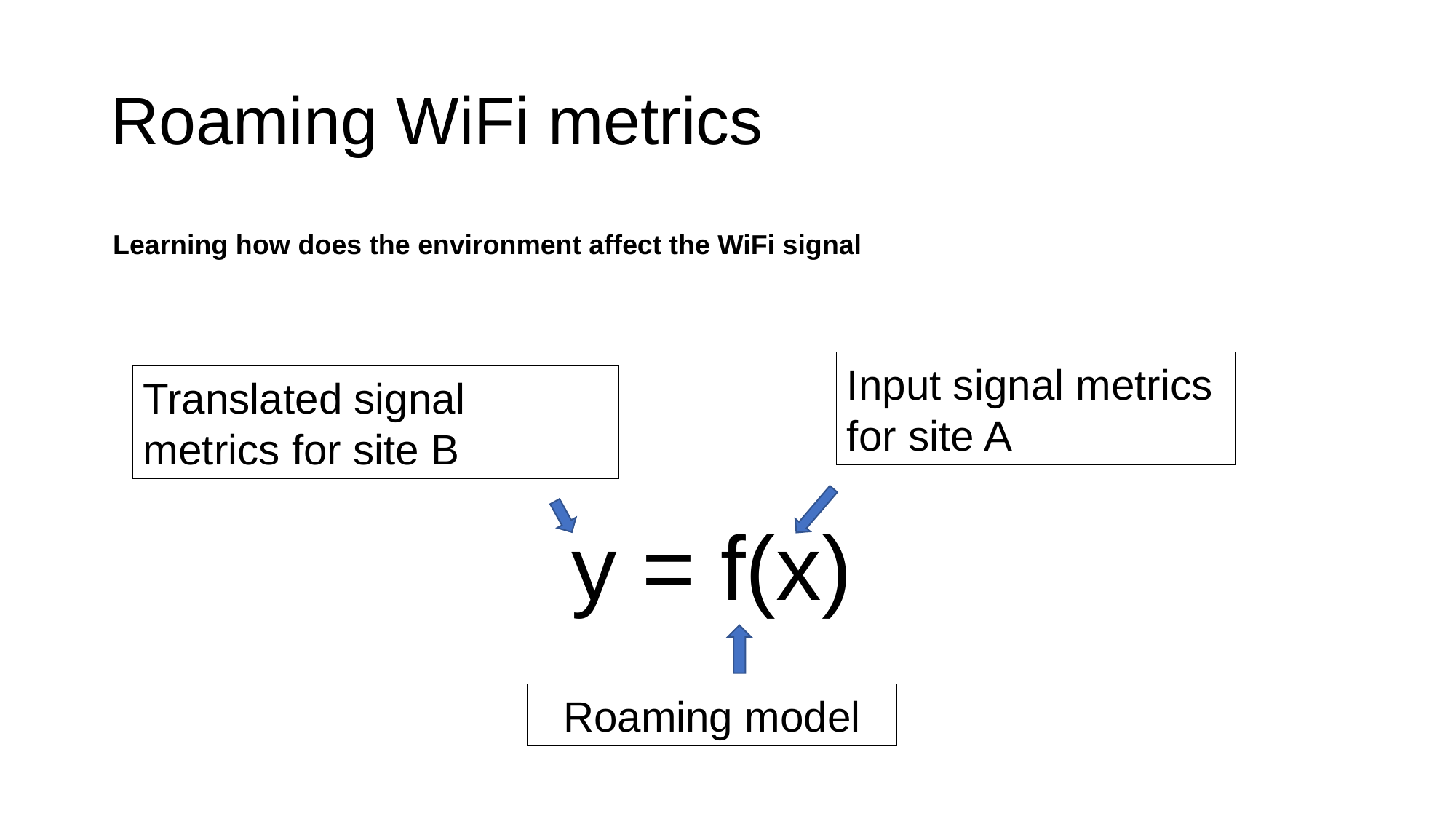

# Roaming WiFi metrics
Learning how does the environment affect the WiFi signal
Input signal metrics
for site A
Translated signal metrics for site B

y = f(x)

Roaming model